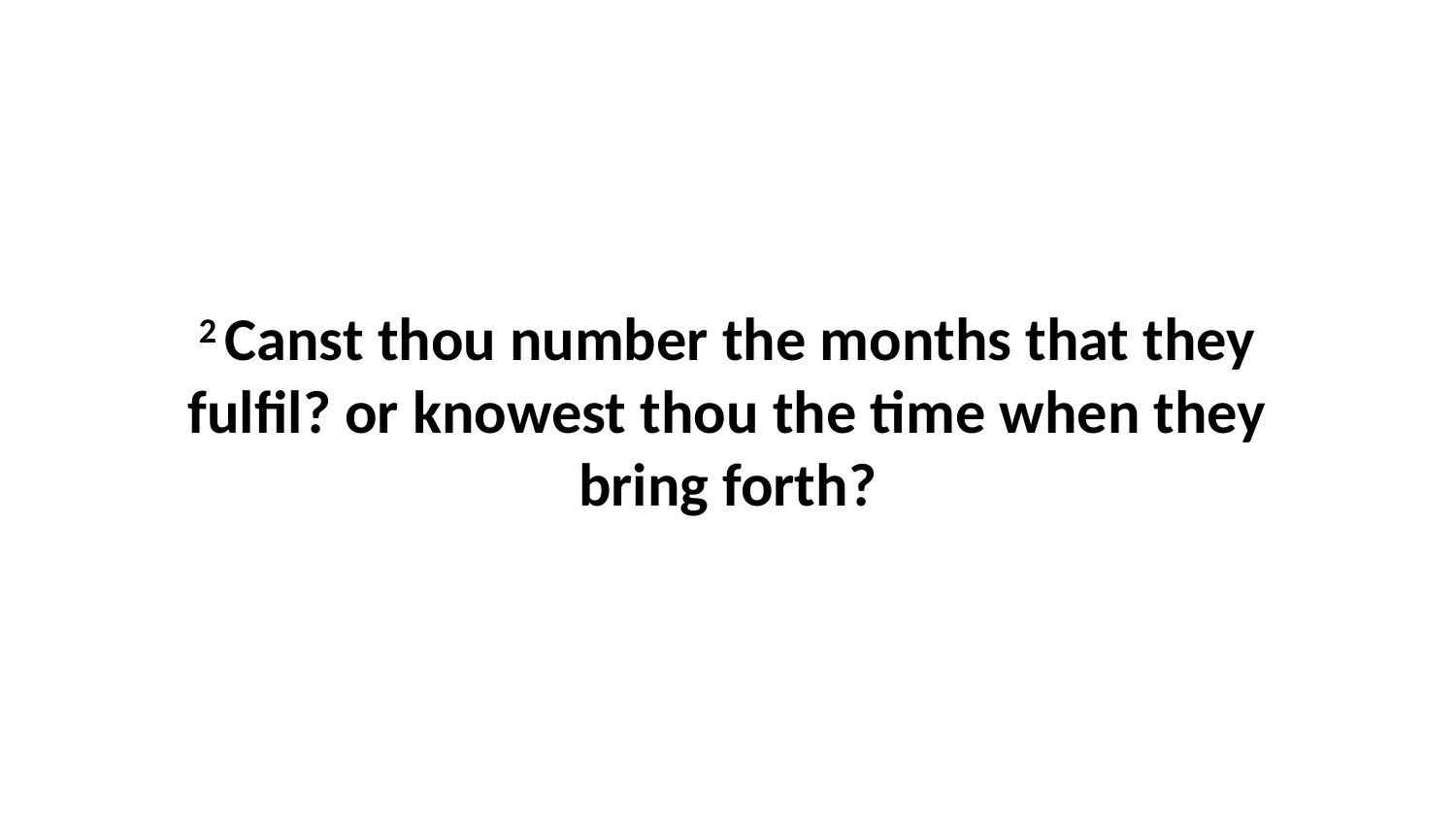

2 Canst thou number the months that they fulfil? or knowest thou the time when they bring forth?